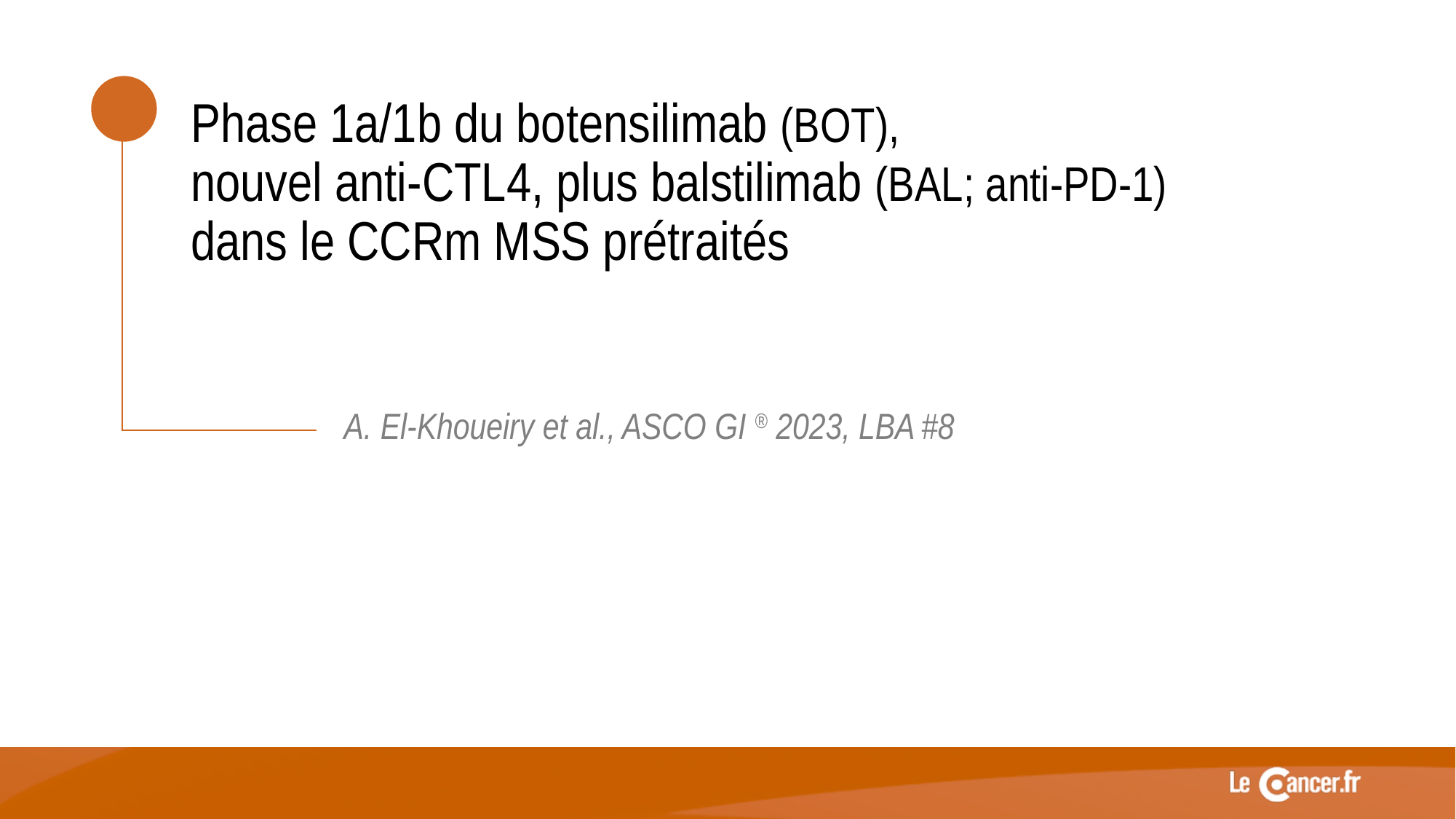

Phase 1a/1b du botensilimab (BOT),
nouvel anti-CTL4, plus balstilimab (BAL; anti-PD-1)
dans le CCRm MSS prétraités

A. El-Khoueiry et al., ASCO GI ® 2023, LBA #8